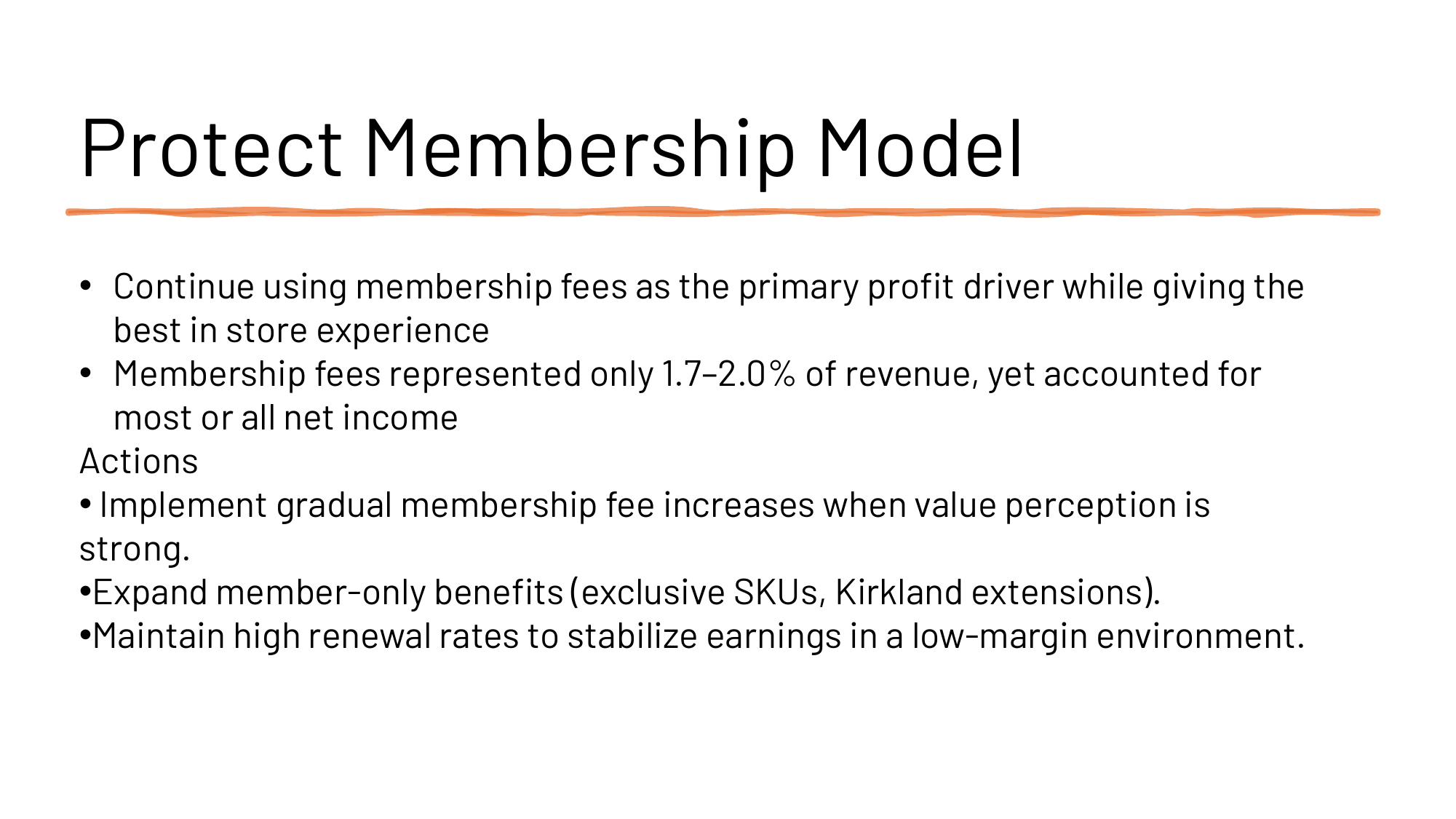

# Protect Membership Model

Continue using membership fees as the primary profit driver while giving the best in store experience
Membership fees represented only 1.7–2.0% of revenue, yet accounted for most or all net income
Actions
 Implement gradual membership fee increases when value perception is strong.
Expand member-only benefits (exclusive SKUs, Kirkland extensions).
Maintain high renewal rates to stabilize earnings in a low-margin environment.